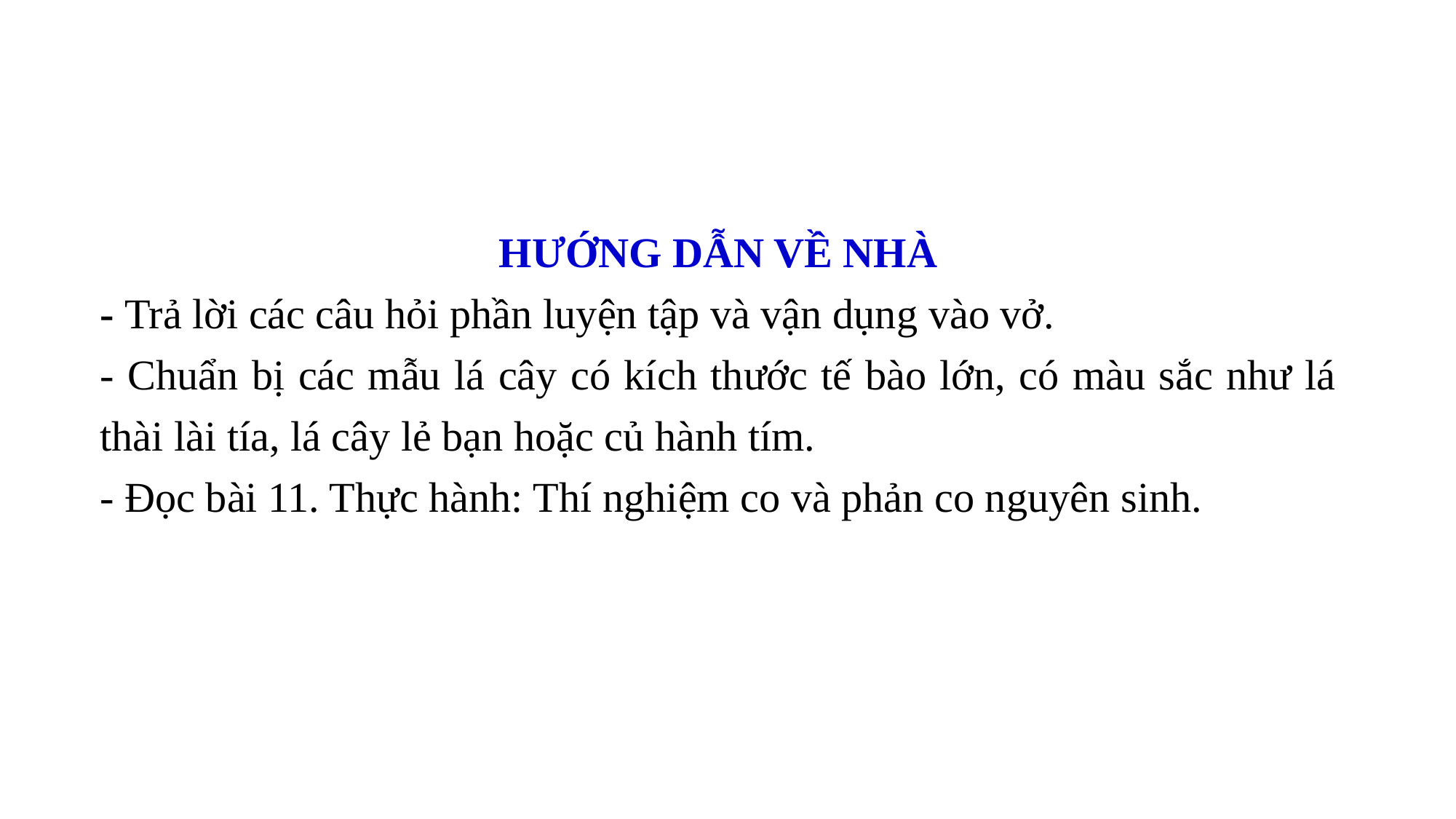

HƯỚNG DẪN VỀ NHÀ
- Trả lời các câu hỏi phần luyện tập và vận dụng vào vở.
- Chuẩn bị các mẫu lá cây có kích thước tế bào lớn, có màu sắc như lá thài lài tía, lá cây lẻ bạn hoặc củ hành tím.
- Đọc bài 11. Thực hành: Thí nghiệm co và phản co nguyên sinh.